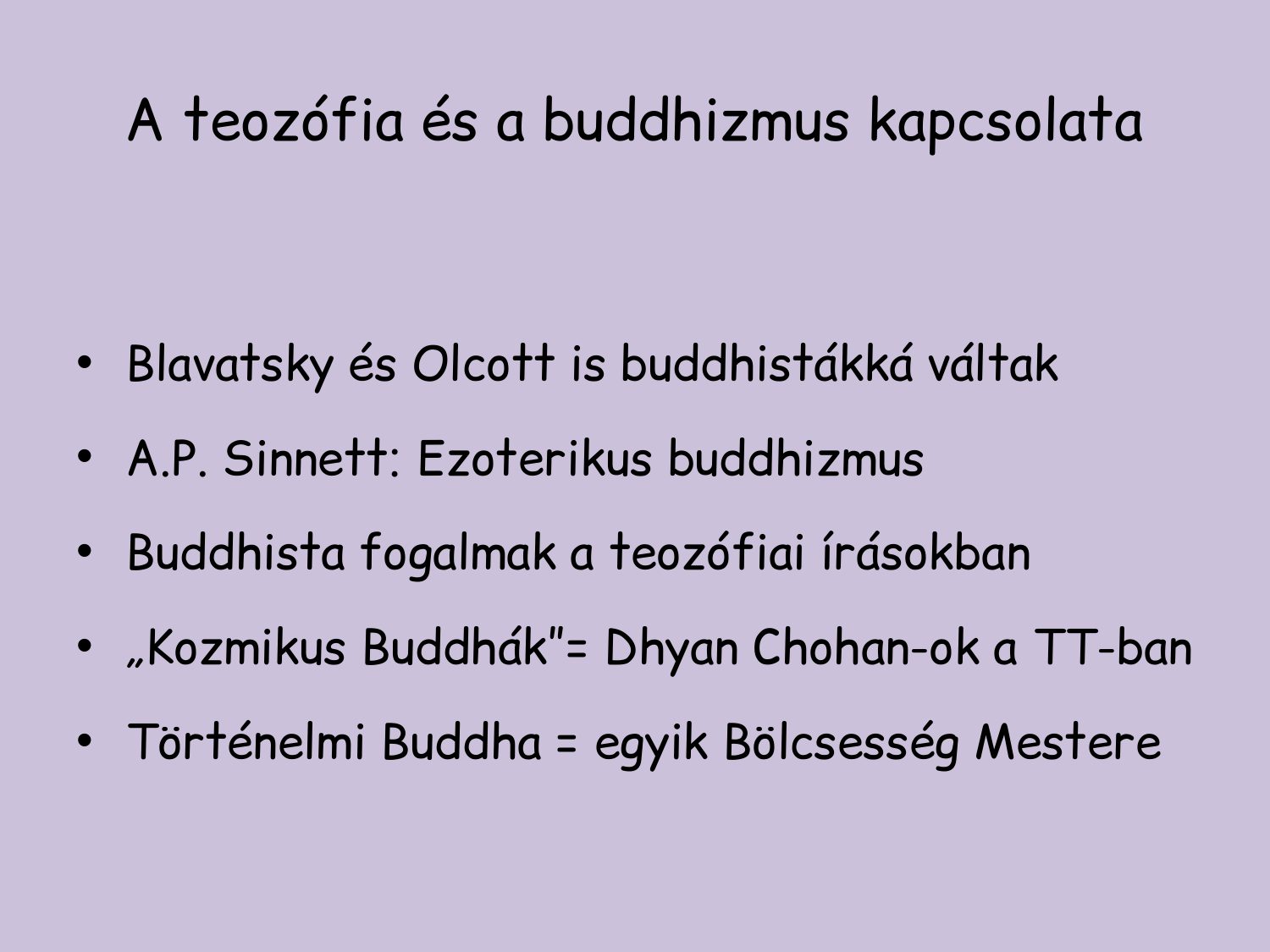

# A teozófia és a buddhizmus kapcsolata
Blavatsky és Olcott is buddhistákká váltak
A.P. Sinnett: Ezoterikus buddhizmus
Buddhista fogalmak a teozófiai írásokban
„Kozmikus Buddhák”= Dhyan Chohan-ok a TT-ban
Történelmi Buddha = egyik Bölcsesség Mestere